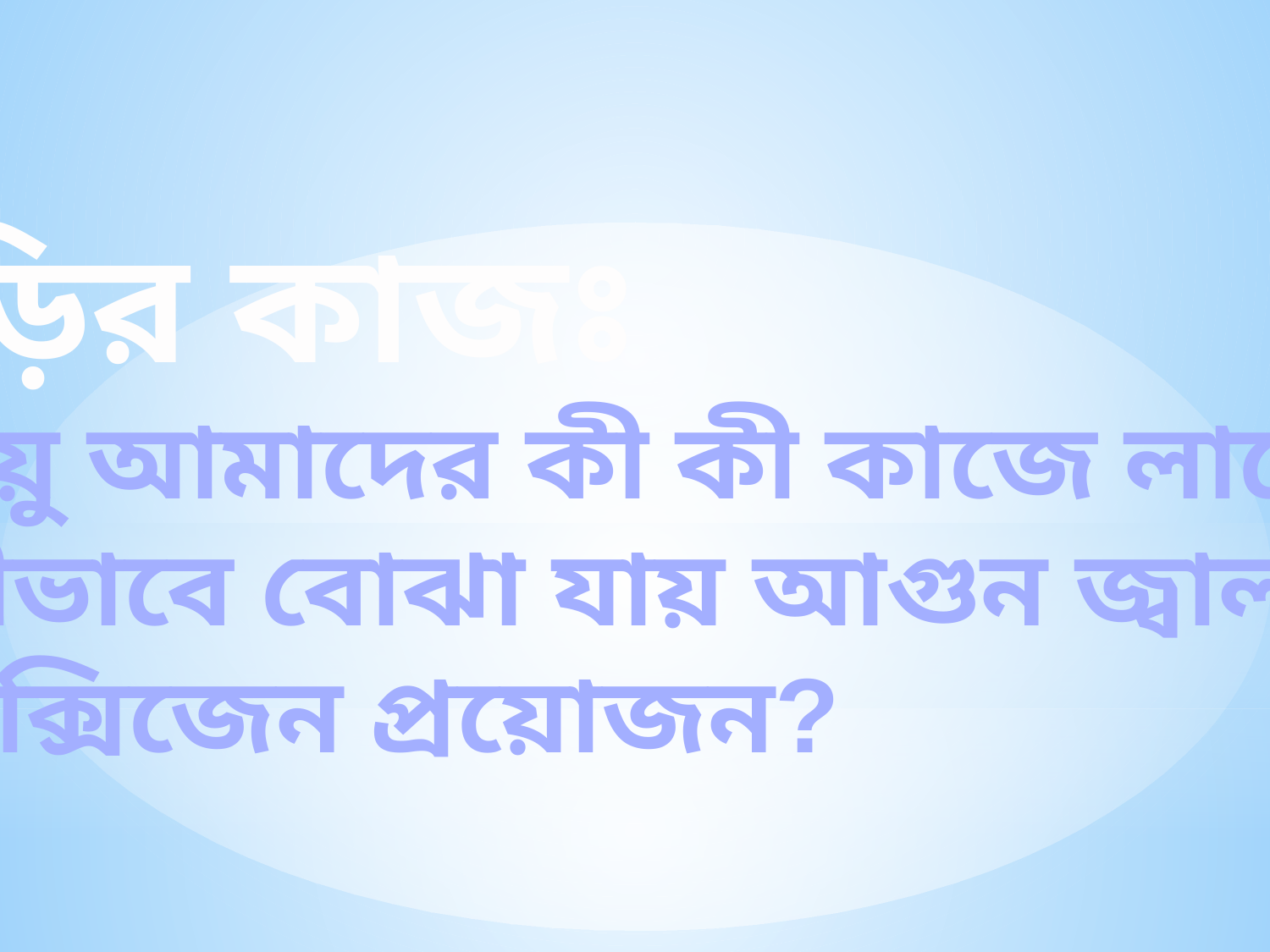

বাড়ির কাজঃ
১।বায়ু আমাদের কী কী কাজে লাগে?
২।কীভাবে বোঝা যায় আগুন জ্বালাতে
    অক্সিজেন প্রয়োজন?